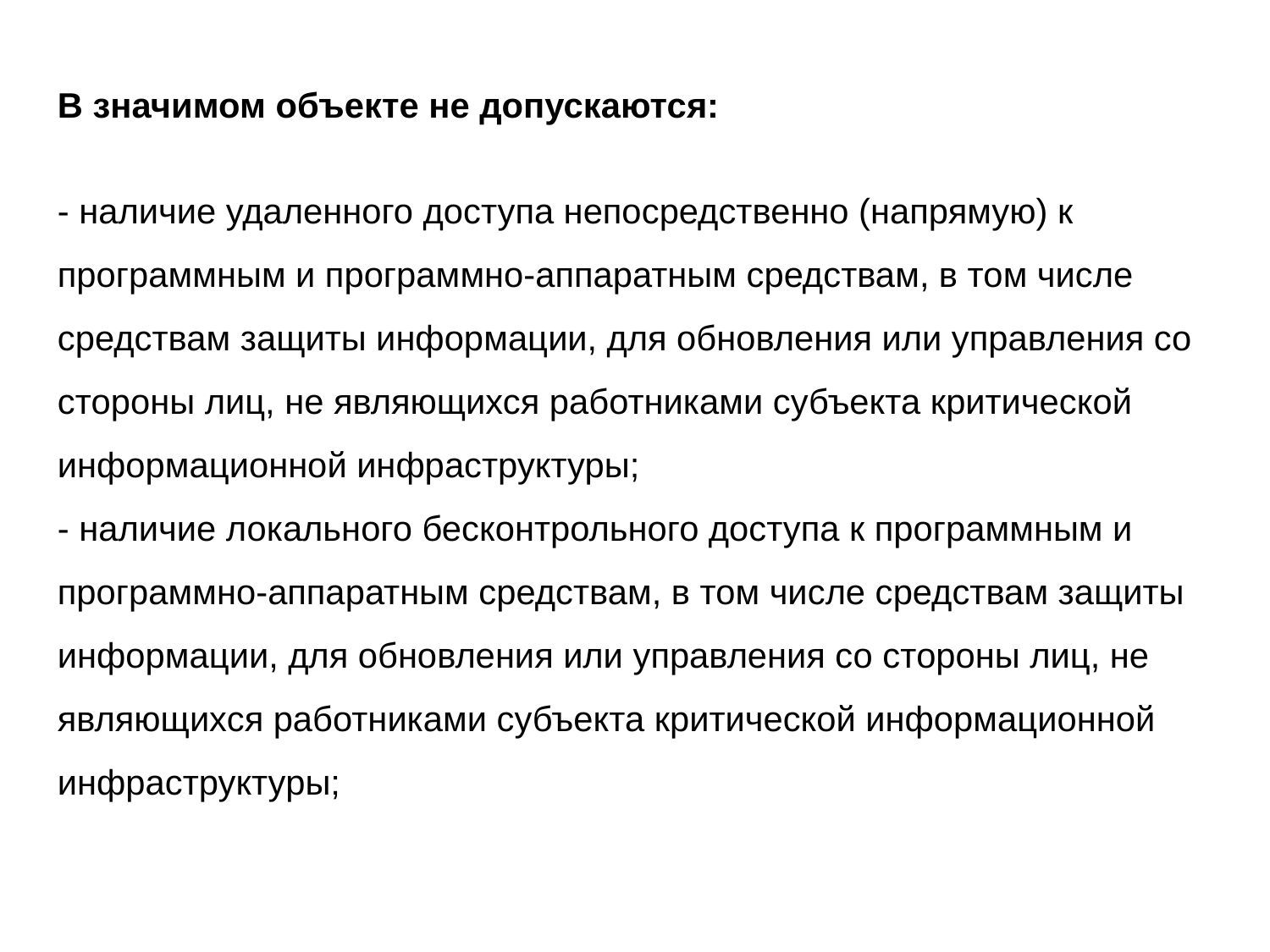

В значимом объекте не допускаются:

- наличие удаленного доступа непосредственно (напрямую) к программным и программно-аппаратным средствам, в том числе средствам защиты информации, для обновления или управления со стороны лиц, не являющихся работниками субъекта критической информационной инфраструктуры;
- наличие локального бесконтрольного доступа к программным и программно-аппаратным средствам, в том числе средствам защиты информации, для обновления или управления со стороны лиц, не являющихся работниками субъекта критической информационной инфраструктуры;